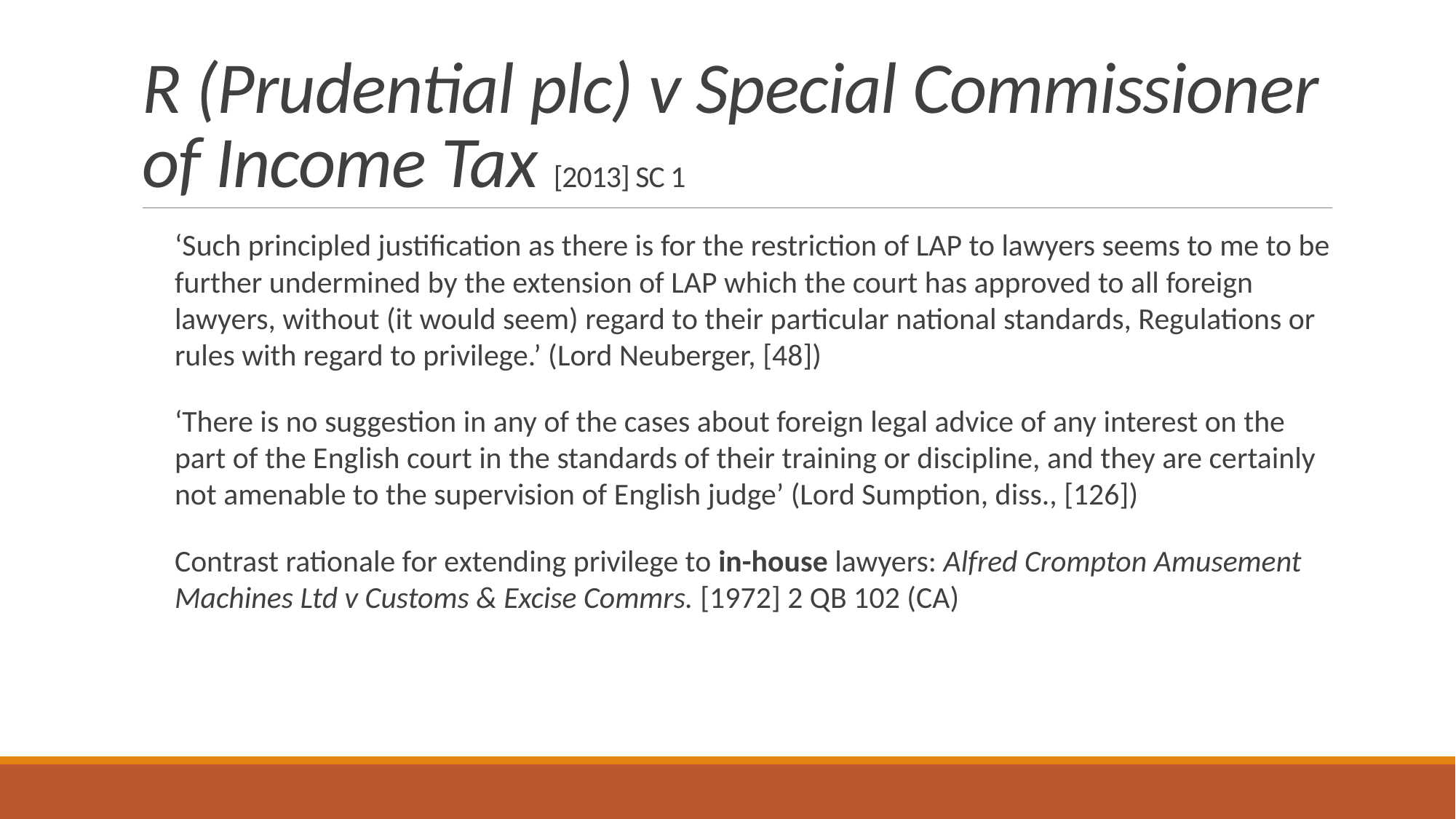

# R (Prudential plc) v Special Commissioner of Income Tax [2013] SC 1
‘Such principled justification as there is for the restriction of LAP to lawyers seems to me to be further undermined by the extension of LAP which the court has approved to all foreign lawyers, without (it would seem) regard to their particular national standards, Regulations or rules with regard to privilege.’ (Lord Neuberger, [48])
‘There is no suggestion in any of the cases about foreign legal advice of any interest on the part of the English court in the standards of their training or discipline, and they are certainly not amenable to the supervision of English judge’ (Lord Sumption, diss., [126])
Contrast rationale for extending privilege to in-house lawyers: Alfred Crompton Amusement Machines Ltd v Customs & Excise Commrs. [1972] 2 QB 102 (CA)